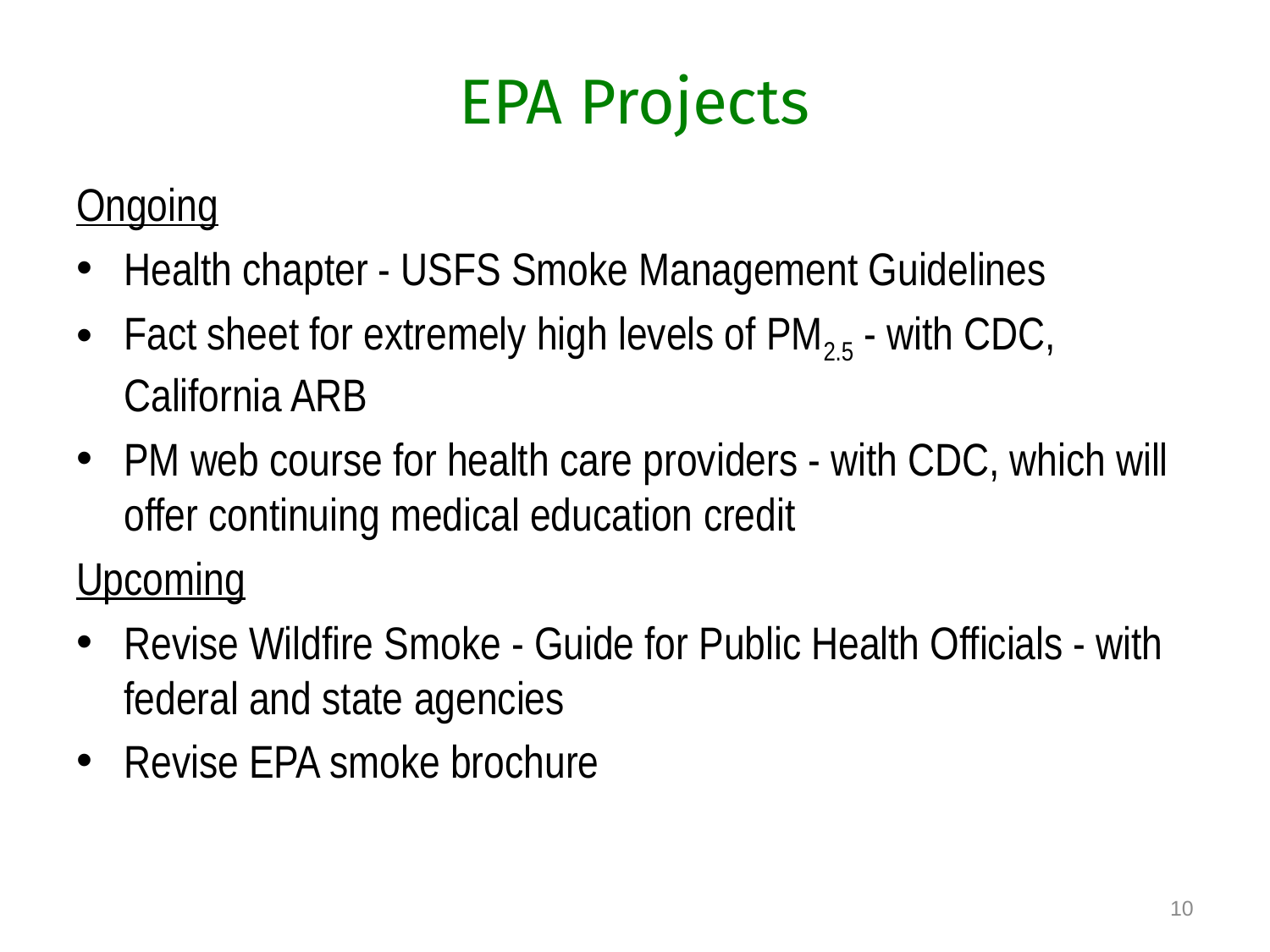

# EPA Projects
Ongoing
Health chapter - USFS Smoke Management Guidelines
Fact sheet for extremely high levels of PM2.5 - with CDC, California ARB
PM web course for health care providers - with CDC, which will offer continuing medical education credit
Upcoming
Revise Wildfire Smoke - Guide for Public Health Officials - with federal and state agencies
Revise EPA smoke brochure

10